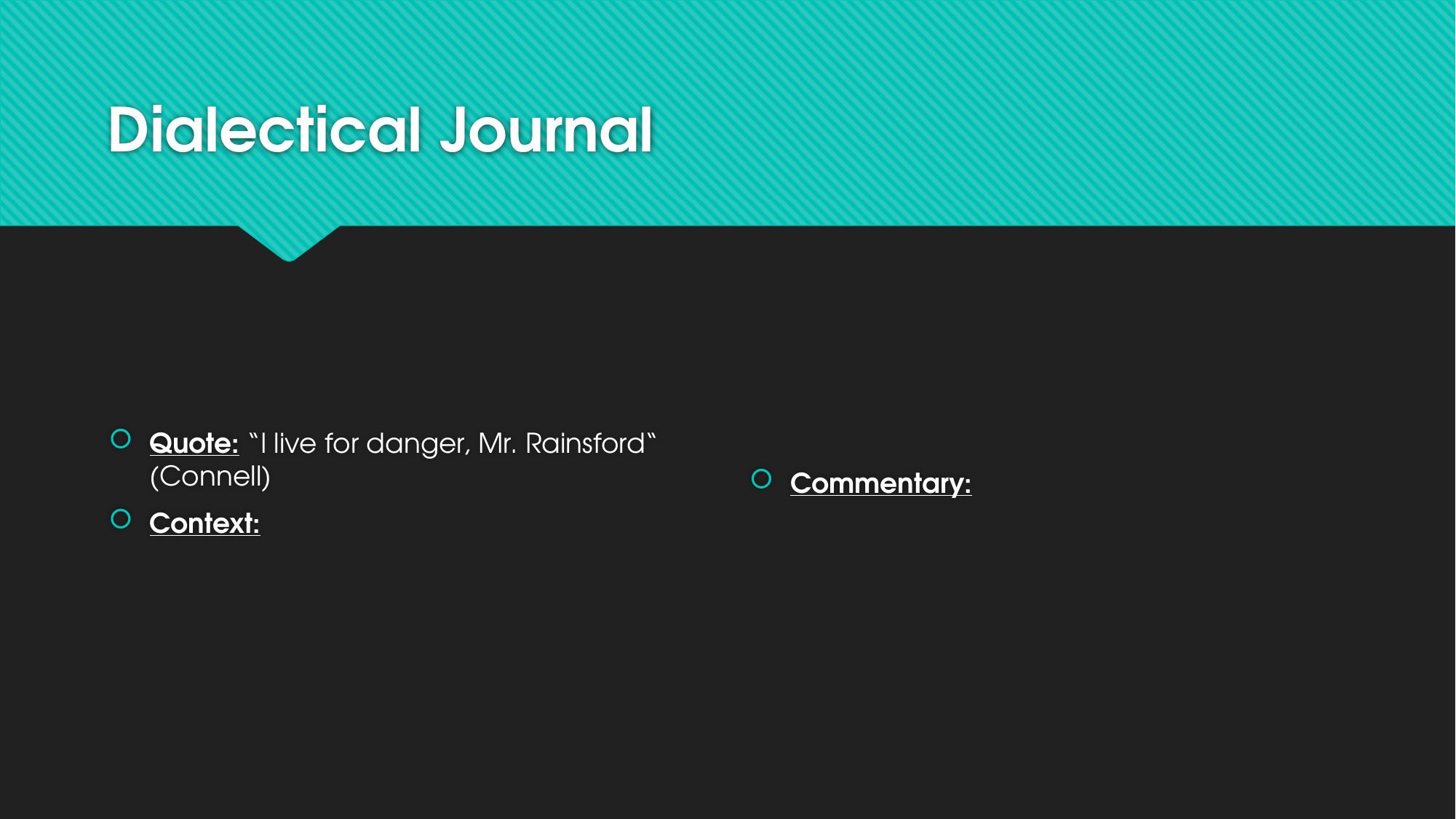

# Dialectical Journal
Quote: “I live for danger, Mr. Rainsford“ (Connell)
Context:
Commentary: